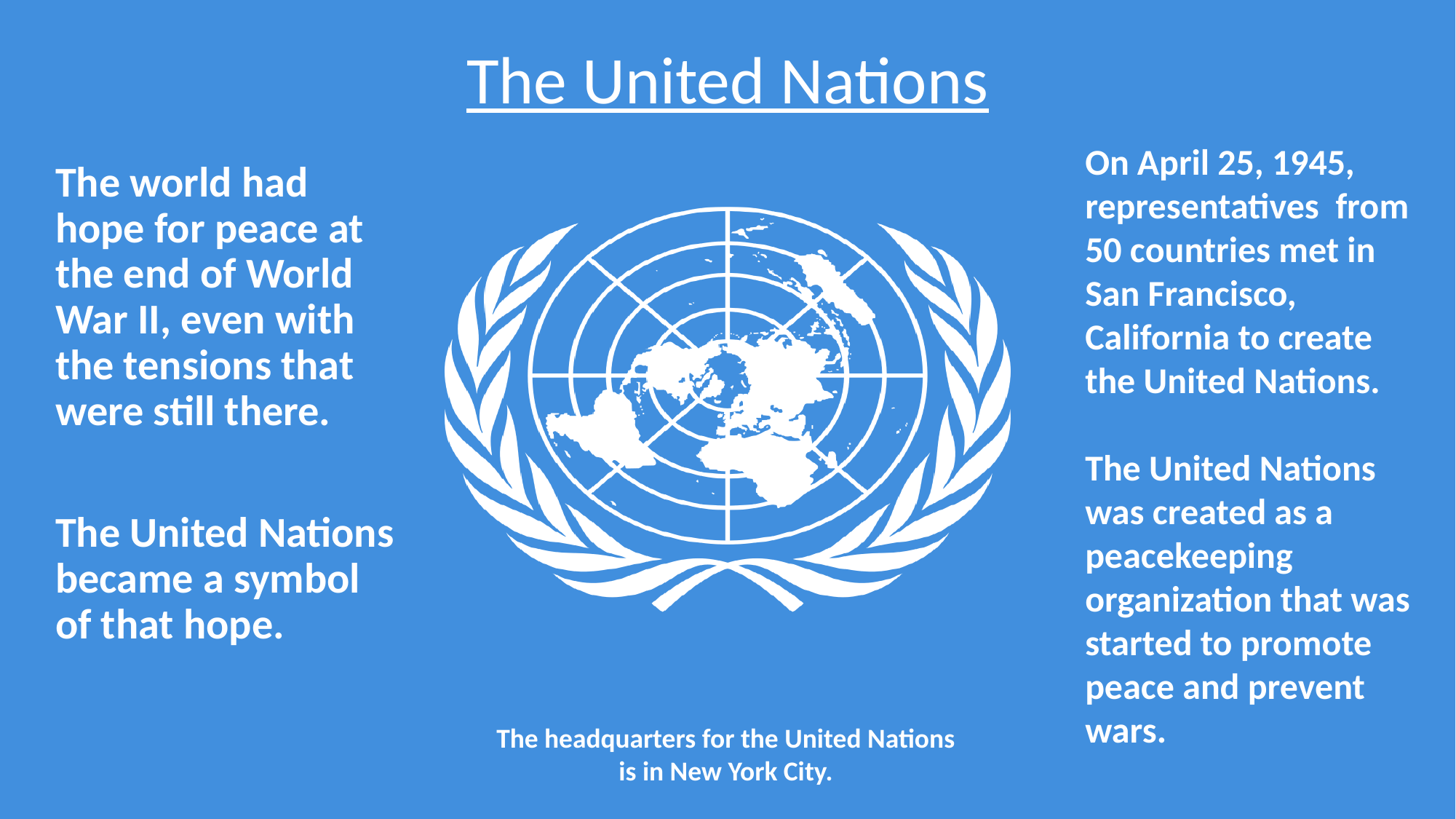

# The United Nations
On April 25, 1945, representatives  from 50 countries met in San Francisco, California to create the United Nations.

The United Nations was created as a peacekeeping organization that was started to promote peace and prevent wars.
The world had hope for peace at the end of World War II, even with the tensions that were still there.

The United Nations became a symbol of that hope.
The headquarters for the United Nations
is in New York City.